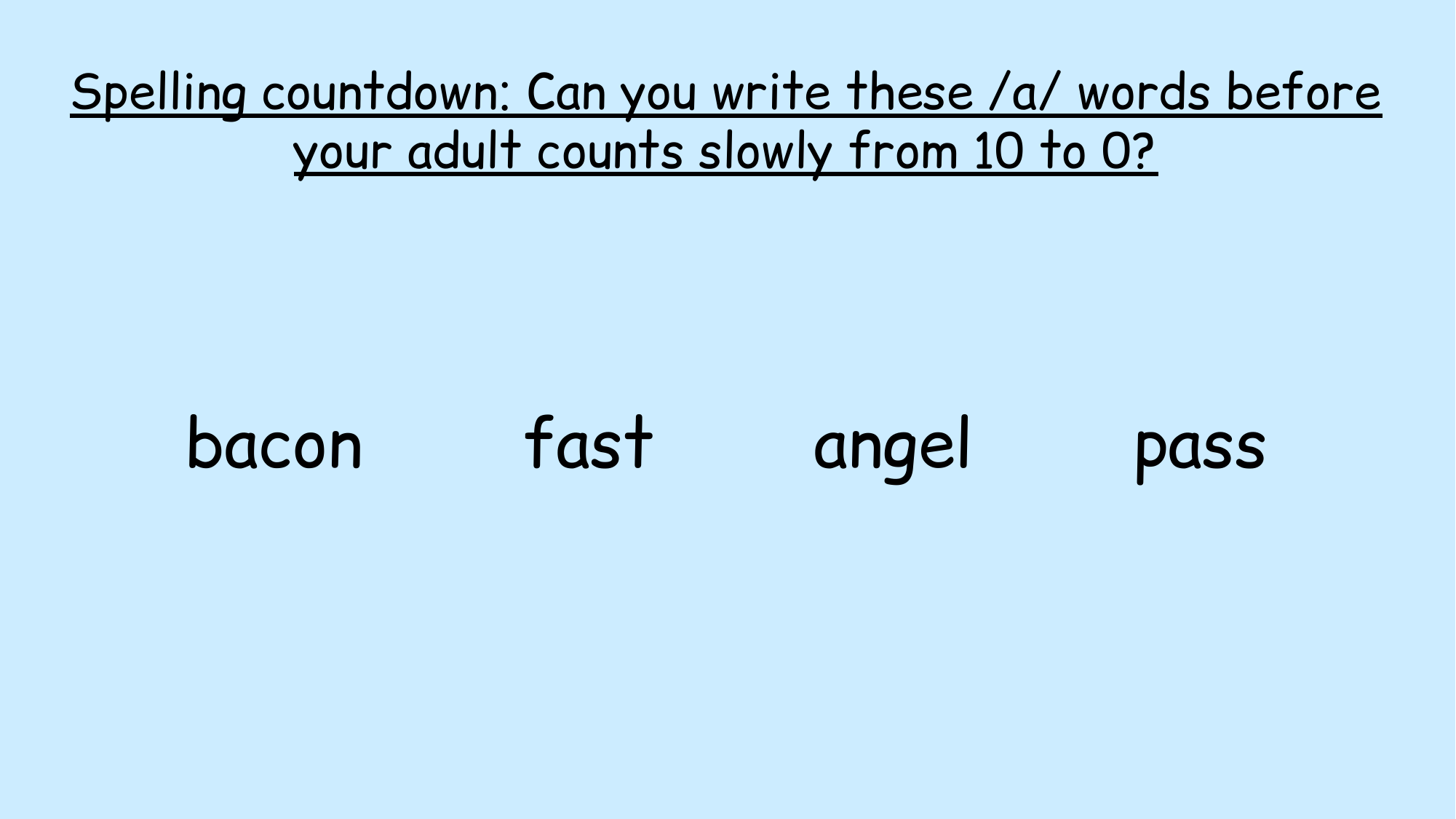

Spelling countdown: Can you write these /a/ words before your adult counts slowly from 10 to 0?
bacon        fast        angel        pass